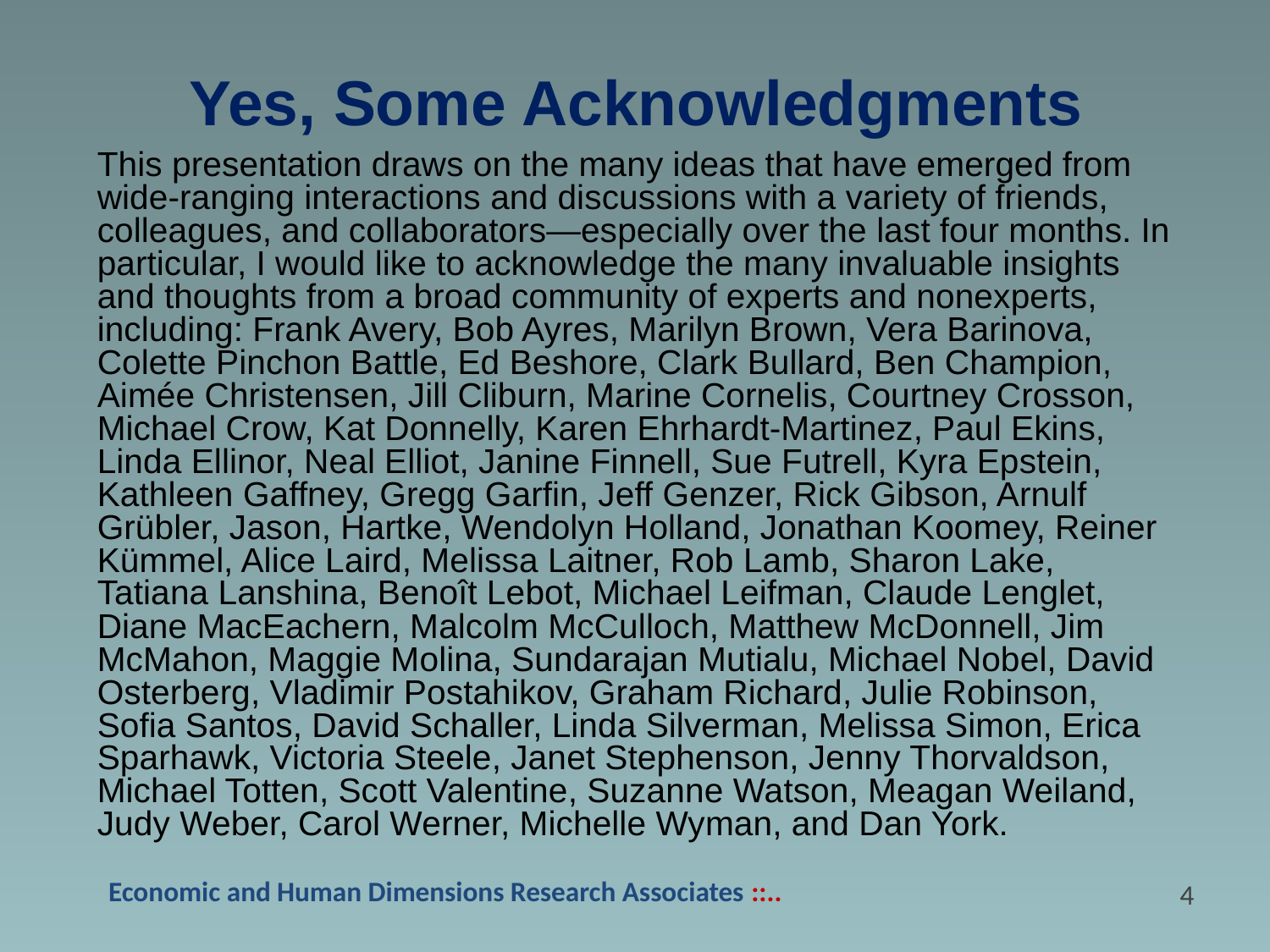

Yes, Some Acknowledgments
This presentation draws on the many ideas that have emerged from wide-ranging interactions and discussions with a variety of friends, colleagues, and collaborators—especially over the last four months. In particular, I would like to acknowledge the many invaluable insights and thoughts from a broad community of experts and nonexperts, including: Frank Avery, Bob Ayres, Marilyn Brown, Vera Barinova, Colette Pinchon Battle, Ed Beshore, Clark Bullard, Ben Champion, Aimée Christensen, Jill Cliburn, Marine Cornelis, Courtney Crosson, Michael Crow, Kat Donnelly, Karen Ehrhardt-Martinez, Paul Ekins, Linda Ellinor, Neal Elliot, Janine Finnell, Sue Futrell, Kyra Epstein, Kathleen Gaffney, Gregg Garfin, Jeff Genzer, Rick Gibson, Arnulf Grübler, Jason, Hartke, Wendolyn Holland, Jonathan Koomey, Reiner Kümmel, Alice Laird, Melissa Laitner, Rob Lamb, Sharon Lake, Tatiana Lanshina, Benoît Lebot, Michael Leifman, Claude Lenglet, Diane MacEachern, Malcolm McCulloch, Matthew McDonnell, Jim McMahon, Maggie Molina, Sundarajan Mutialu, Michael Nobel, David Osterberg, Vladimir Postahikov, Graham Richard, Julie Robinson, Sofia Santos, David Schaller, Linda Silverman, Melissa Simon, Erica Sparhawk, Victoria Steele, Janet Stephenson, Jenny Thorvaldson, Michael Totten, Scott Valentine, Suzanne Watson, Meagan Weiland, Judy Weber, Carol Werner, Michelle Wyman, and Dan York.
4